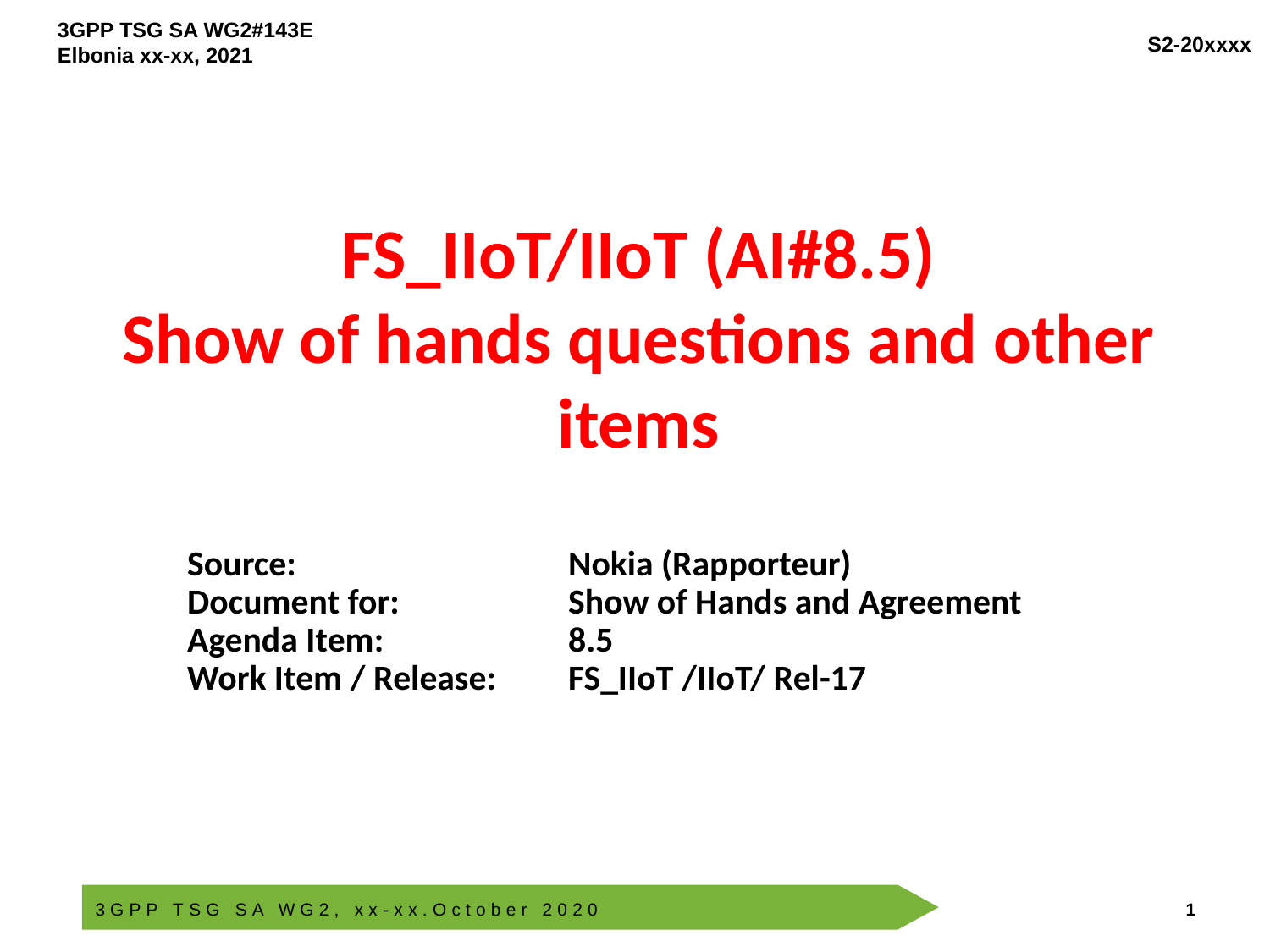

# FS_IIoT/IIoT (AI#8.5) Show of hands questions and other items
Source:			Nokia (Rapporteur)
Document for:		Show of Hands and Agreement
Agenda Item:		8.5
Work Item / Release:	FS_IIoT /IIoT/ Rel-17